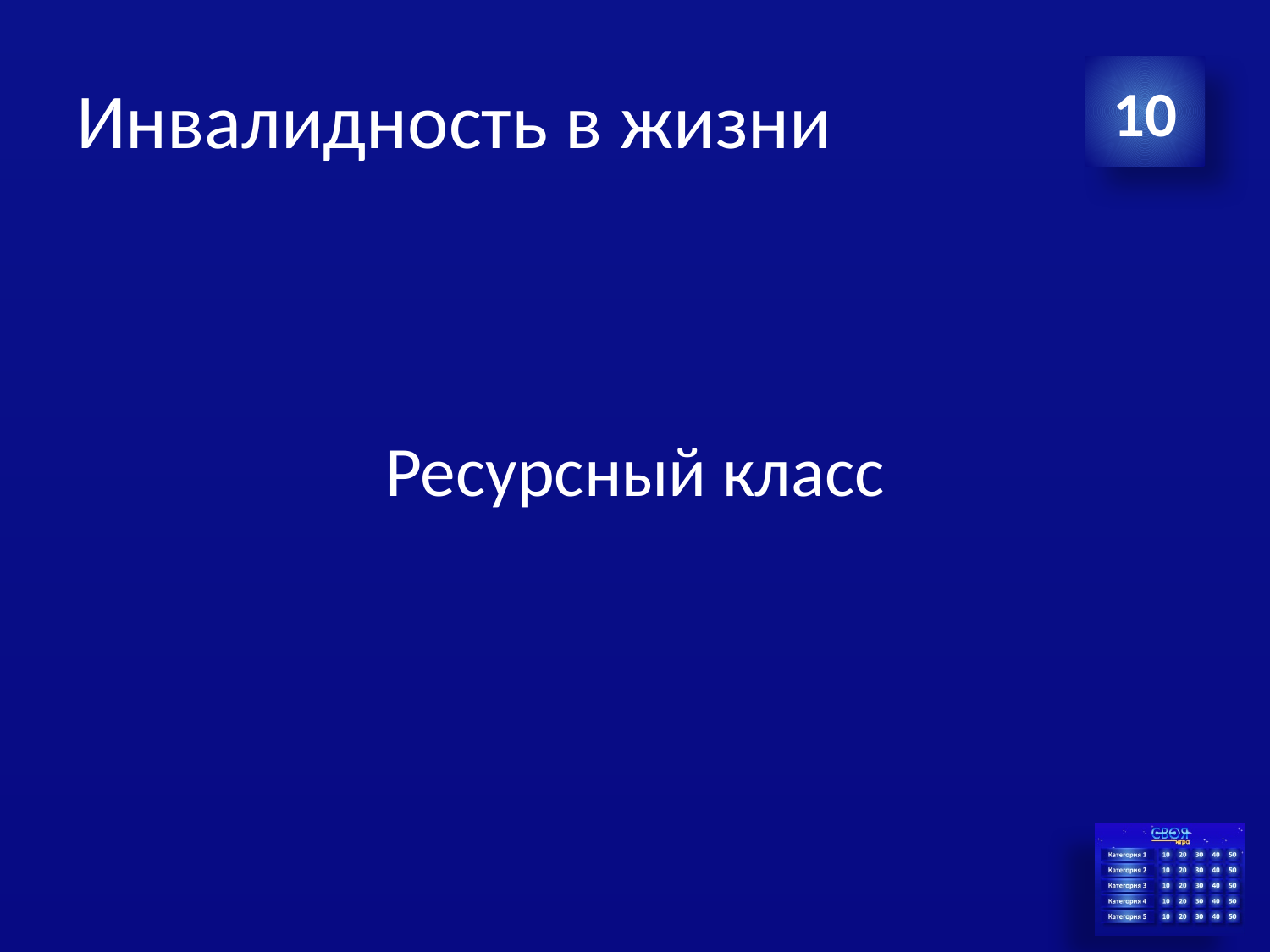

# Инвалидность в жизни
10

Ресурсный класс